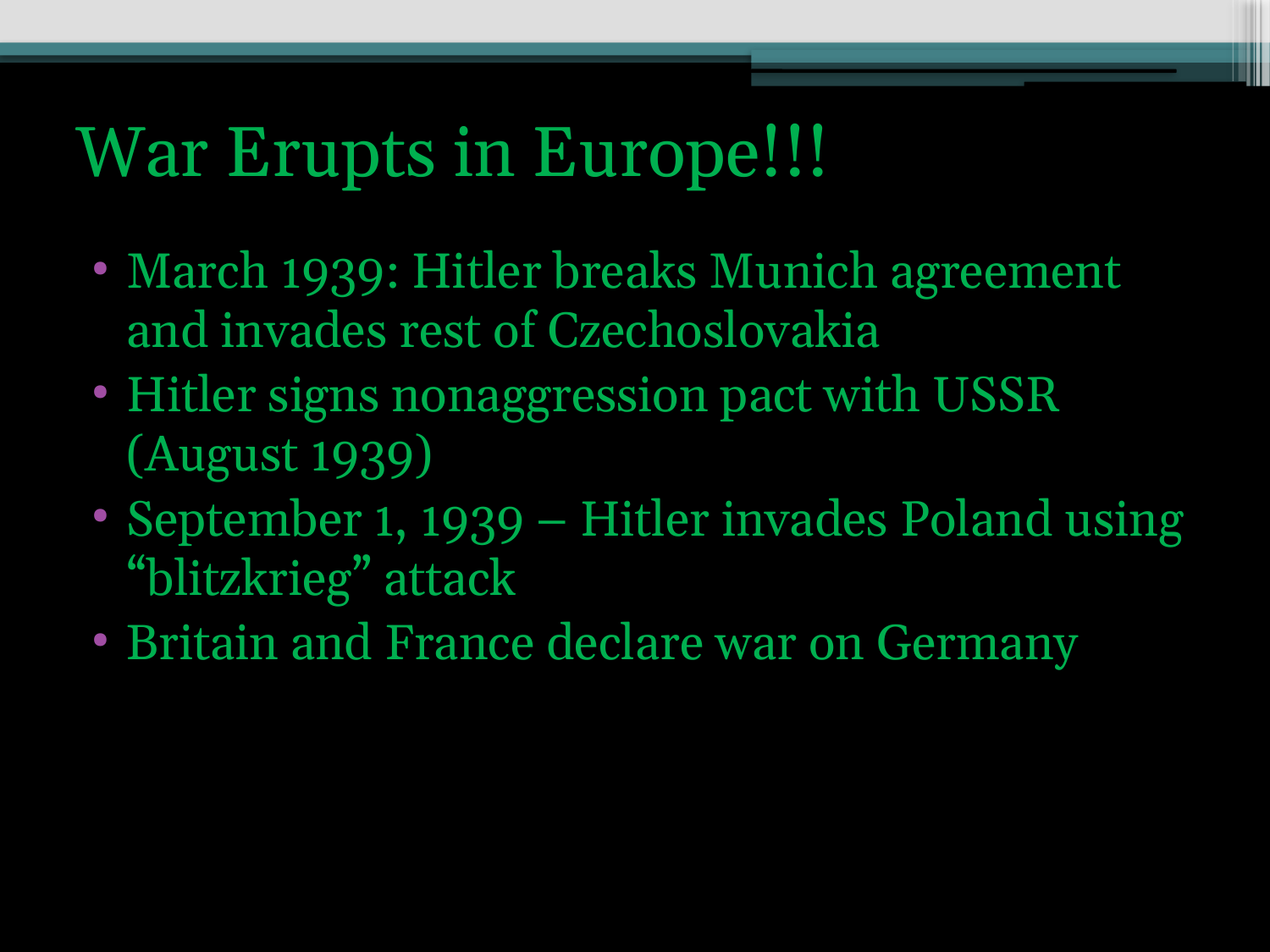

# War Erupts in Europe!!!
March 1939: Hitler breaks Munich agreement and invades rest of Czechoslovakia
Hitler signs nonaggression pact with USSR (August 1939)
September 1, 1939 – Hitler invades Poland using “blitzkrieg” attack
Britain and France declare war on Germany